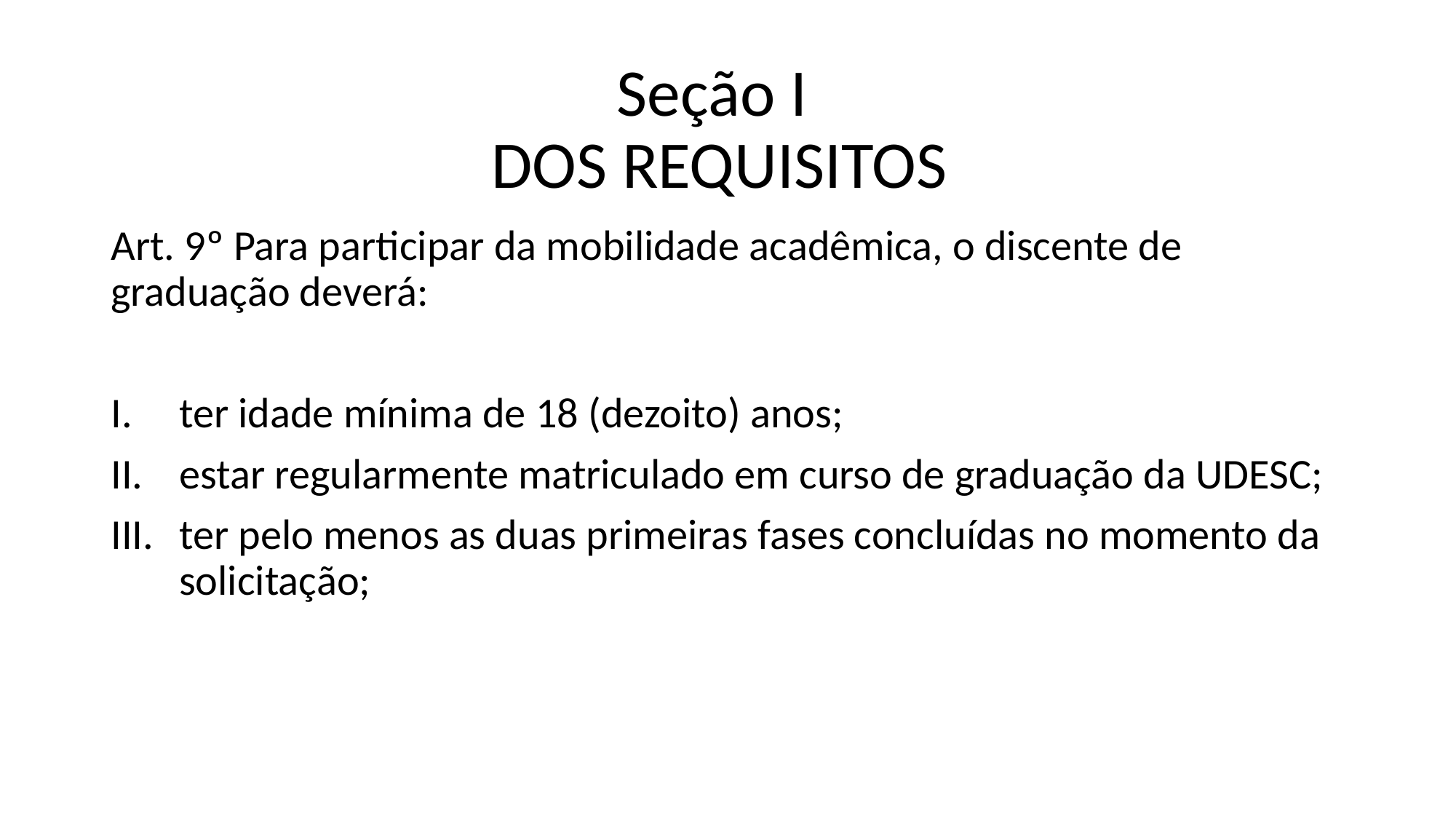

# Seção I DOS REQUISITOS
Art. 9º Para participar da mobilidade acadêmica, o discente de graduação deverá:

ter idade mínima de 18 (dezoito) anos;
estar regularmente matriculado em curso de graduação da UDESC;
ter pelo menos as duas primeiras fases concluídas no momento da solicitação;